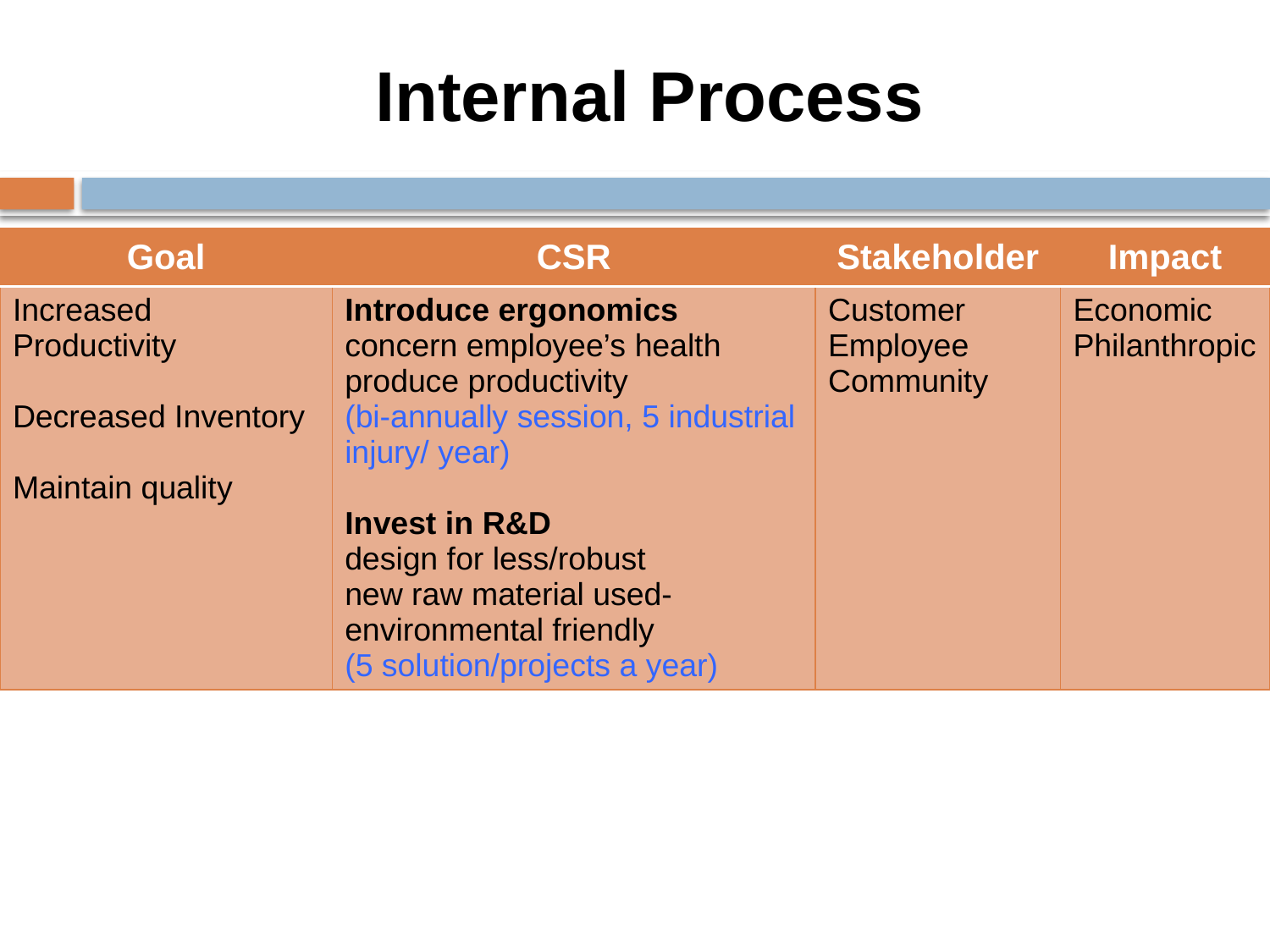

Internal Process

| Goal | CSR | Stakeholder | Impact |
| --- | --- | --- | --- |
| Increased Productivity Decreased Inventory Maintain quality | Introduce ergonomics concern employee’s health produce productivity (bi-annually session, 5 industrial injury/ year) Invest in R&D design for less/robust new raw material used- environmental friendly (5 solution/projects a year) | Customer Employee Community | Economic Philanthropic |